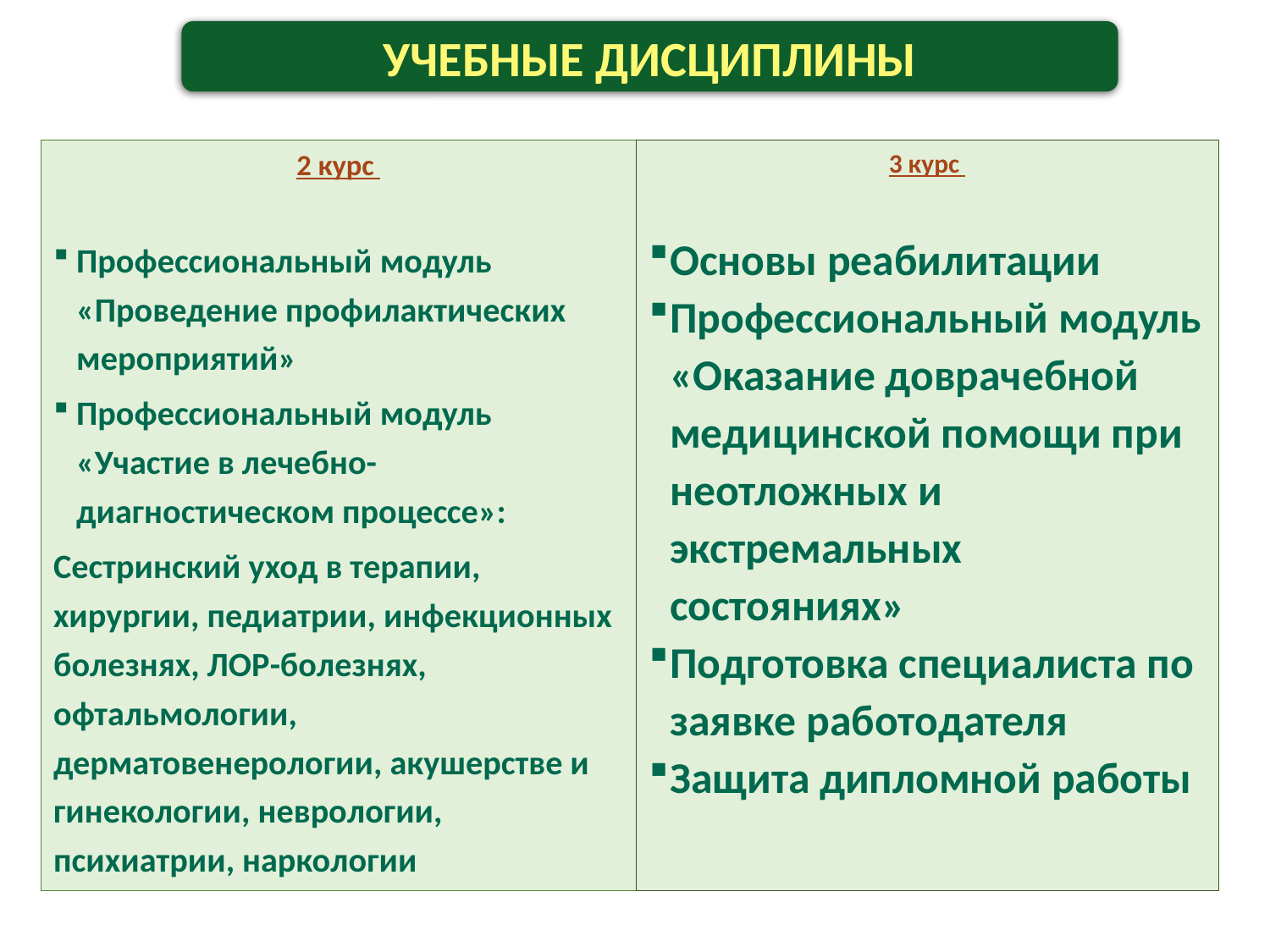

УЧЕБНЫЕ ДИСЦИПЛИНЫ
2 курс

Профессиональный модуль «Проведение профилактических мероприятий»
Профессиональный модуль «Участие в лечебно-диагностическом процессе»:
Сестринский уход в терапии, хирургии, педиатрии, инфекционных болезнях, ЛОР-болезнях, офтальмологии, дерматовенерологии, акушерстве и гинекологии, неврологии, психиатрии, наркологии

3 курс

Основы реабилитации
Профессиональный модуль «Оказание доврачебной медицинской помощи при неотложных и  экстремальных состояниях»
Подготовка специалиста по заявке работодателя
Защита дипломной работы